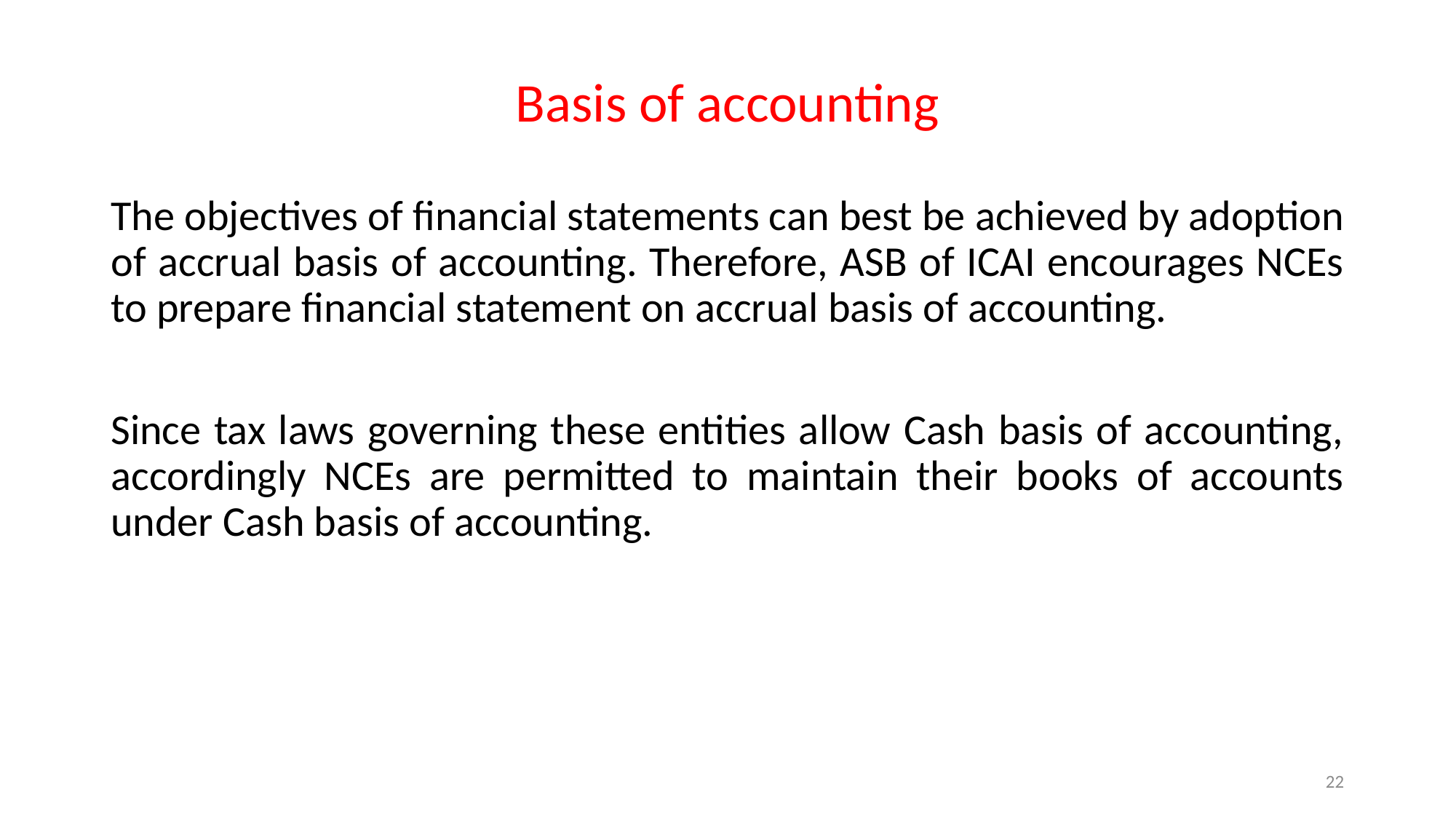

# Basis of accounting
The objectives of financial statements can best be achieved by adoption of accrual basis of accounting. Therefore, ASB of ICAI encourages NCEs to prepare financial statement on accrual basis of accounting.

Since tax laws governing these entities allow Cash basis of accounting, accordingly NCEs are permitted to maintain their books of accounts under Cash basis of accounting.

22